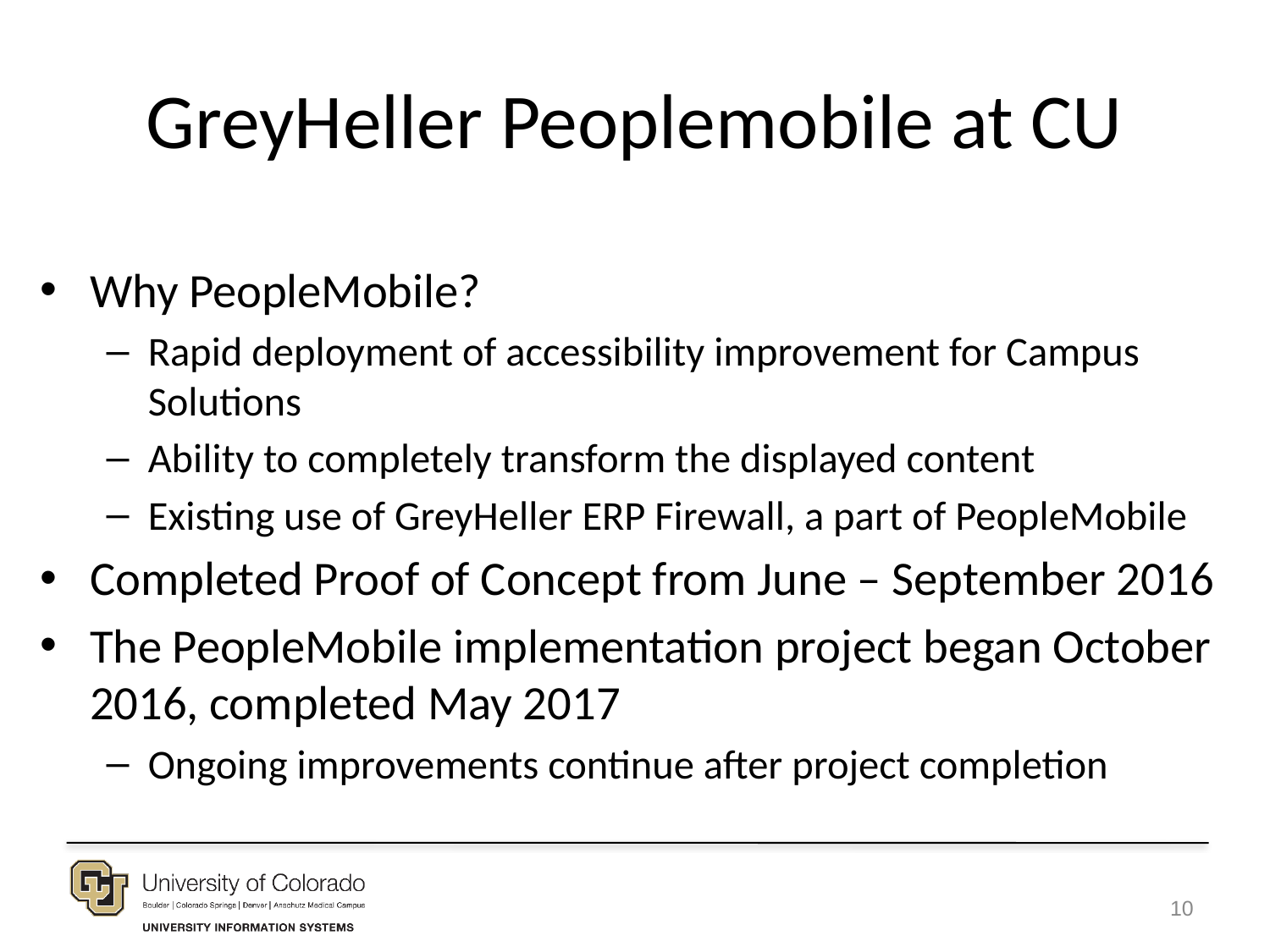

# GreyHeller Peoplemobile at CU
Why PeopleMobile?
Rapid deployment of accessibility improvement for Campus Solutions
Ability to completely transform the displayed content
Existing use of GreyHeller ERP Firewall, a part of PeopleMobile
Completed Proof of Concept from June – September 2016
The PeopleMobile implementation project began October 2016, completed May 2017
Ongoing improvements continue after project completion

10